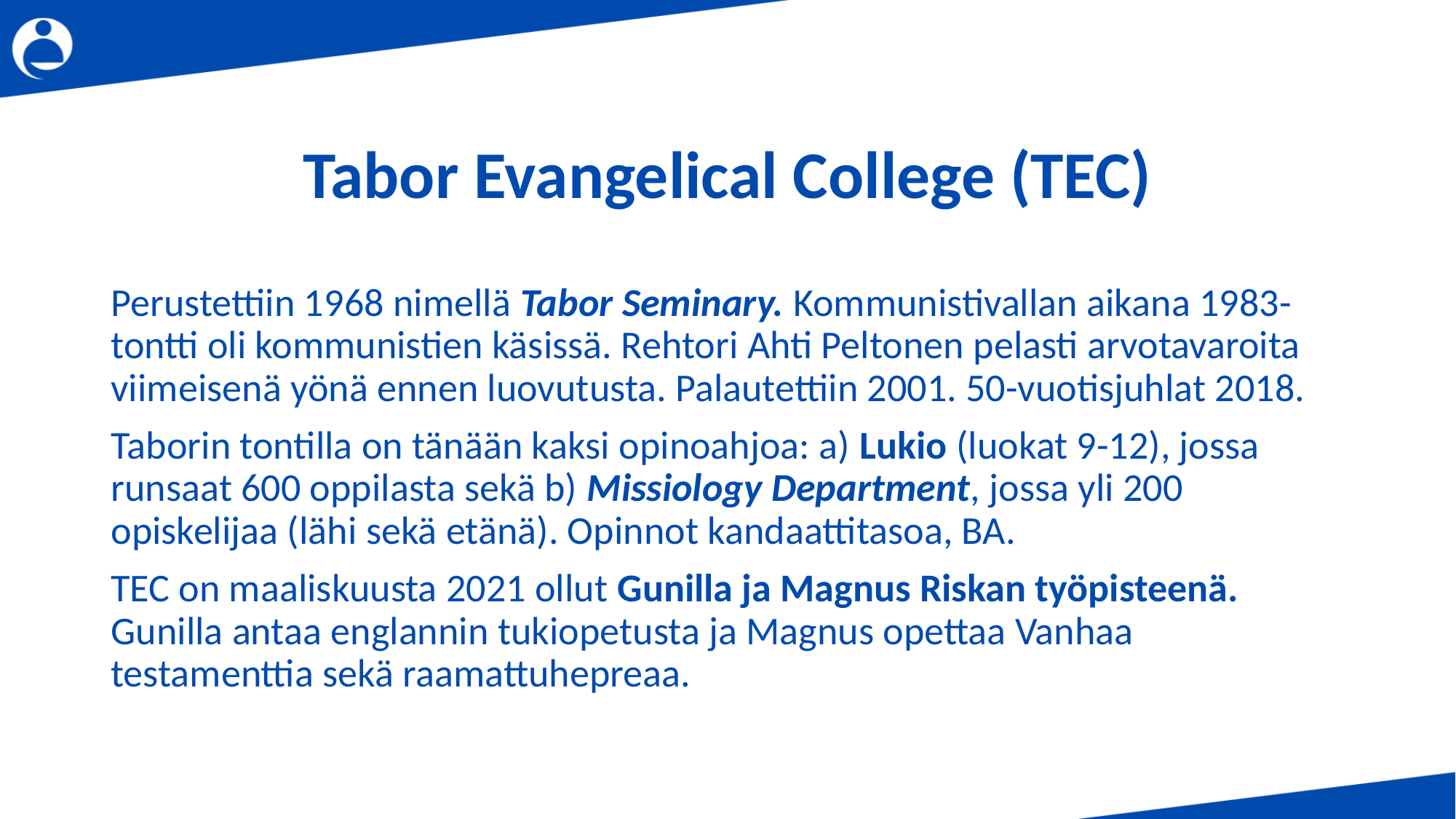

# Tabor Evangelical College (TEC)
Perustettiin 1968 nimellä Tabor Seminary. Kommunistivallan aikana 1983- tontti oli kommunistien käsissä. Rehtori Ahti Peltonen pelasti arvotavaroita viimeisenä yönä ennen luovutusta. Palautettiin 2001. 50-vuotisjuhlat 2018.
Taborin tontilla on tänään kaksi opinoahjoa: a) Lukio (luokat 9-12), jossa runsaat 600 oppilasta sekä b) Missiology Department, jossa yli 200 opiskelijaa (lähi sekä etänä). Opinnot kandaattitasoa, BA.
TEC on maaliskuusta 2021 ollut Gunilla ja Magnus Riskan työpisteenä. Gunilla antaa englannin tukiopetusta ja Magnus opettaa Vanhaa testamenttia sekä raamattuhepreaa.